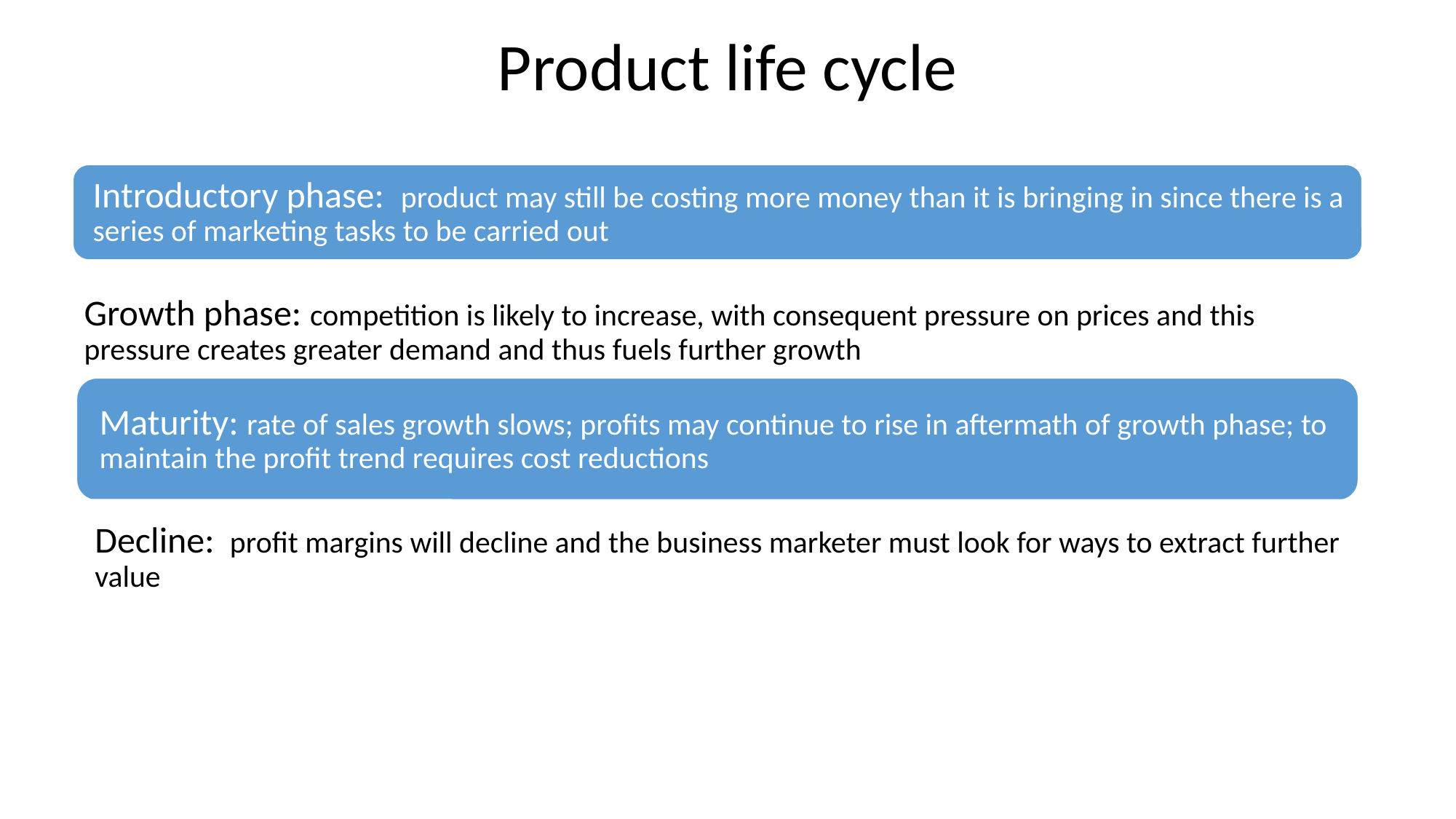

# Product life cycle
Introductory phase:  product may still be costing more money than it is bringing in since there is a series of marketing tasks to be carried out
Growth phase: competition is likely to increase, with consequent pressure on prices and this pressure creates greater demand and thus fuels further growth
Maturity: rate of sales growth slows; profits may continue to rise in aftermath of growth phase; to maintain the profit trend requires cost reductions
Decline:  profit margins will decline and the business marketer must look for ways to extract further value